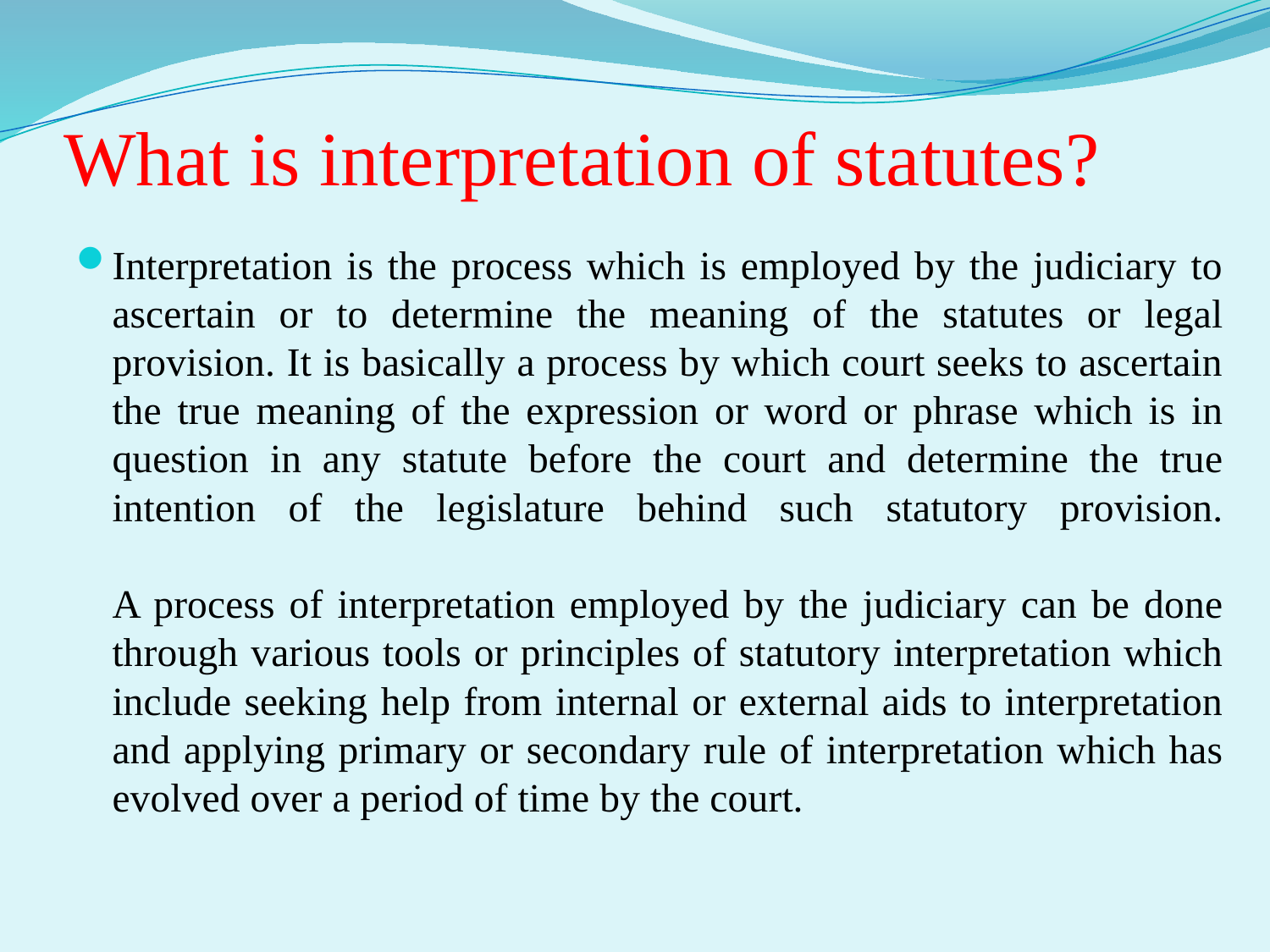

# What is interpretation of statutes?
Interpretation is the process which is employed by the judiciary to ascertain or to determine the meaning of the statutes or legal provision. It is basically a process by which court seeks to ascertain the true meaning of the expression or word or phrase which is in question in any statute before the court and determine the true intention of the legislature behind such statutory provision.
A process of interpretation employed by the judiciary can be done through various tools or principles of statutory interpretation which include seeking help from internal or external aids to interpretation and applying primary or secondary rule of interpretation which has evolved over a period of time by the court.